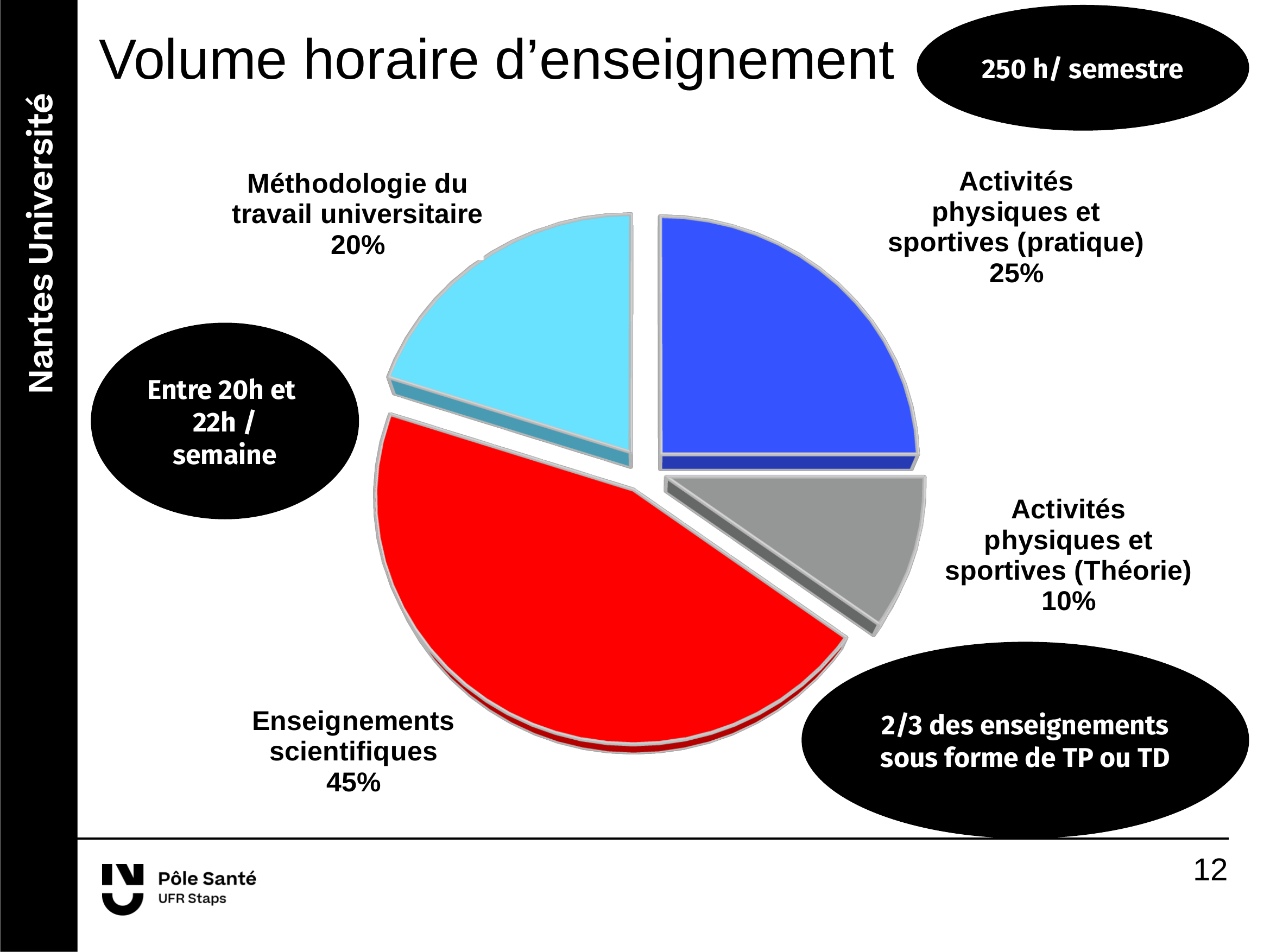

250 h/ semestre
Volume horaire d’enseignement

[unsupported chart]

Entre 20h et
22h / semaine
2/3 des enseignements sous forme de TP ou TD
12